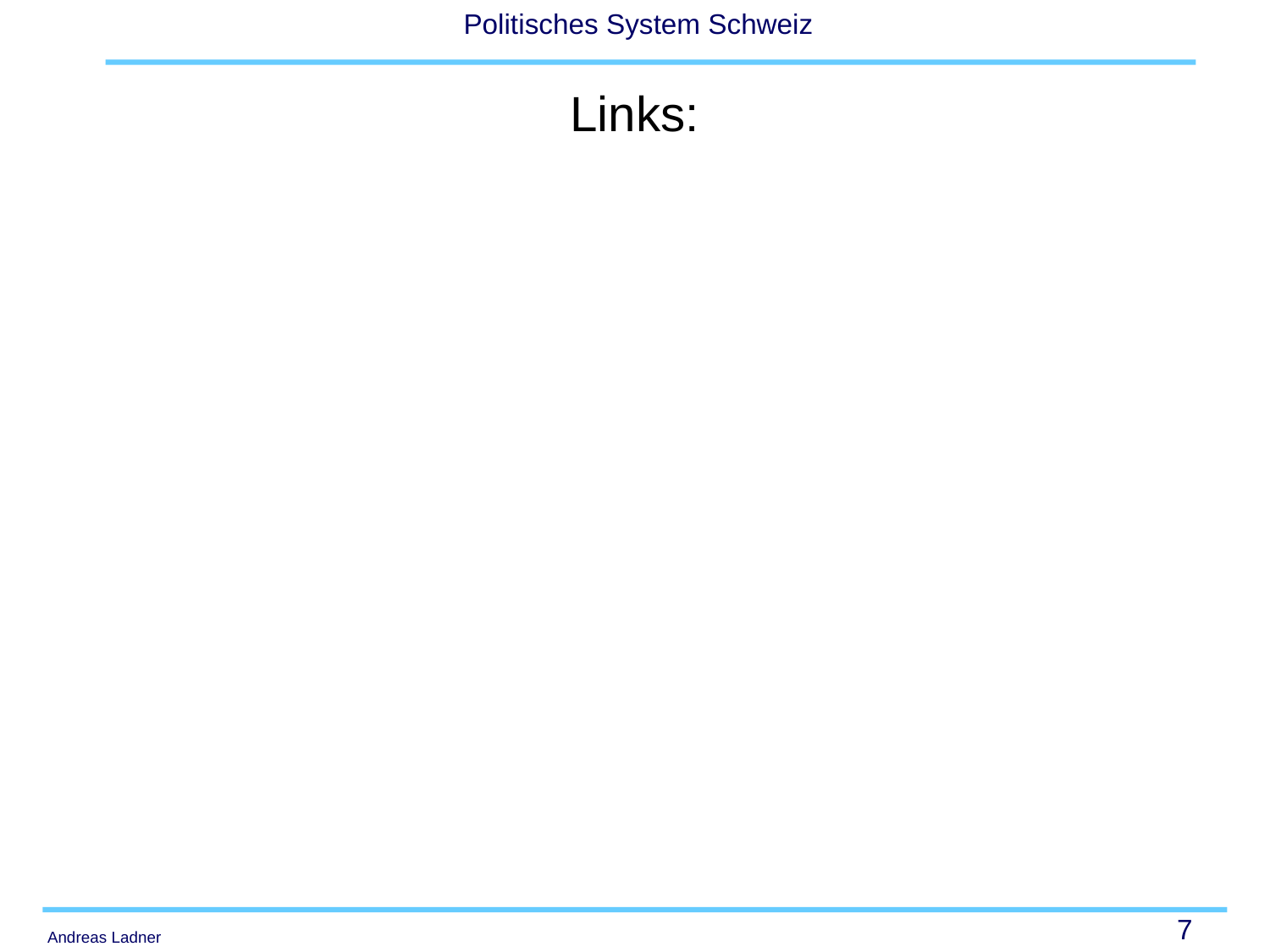

# Links:
Forschungs- und Dokumentationszentrum Direkte Demokratie : http://c2d.unige.ch/?lang=de
www.iri-europe.org: Das Portal für direkte Demokratie in Europa
http://www.admin.ch/ch/d/pore/va/index.html: Übersicht über die alle Volksabstimmungen auf nationaler Ebene